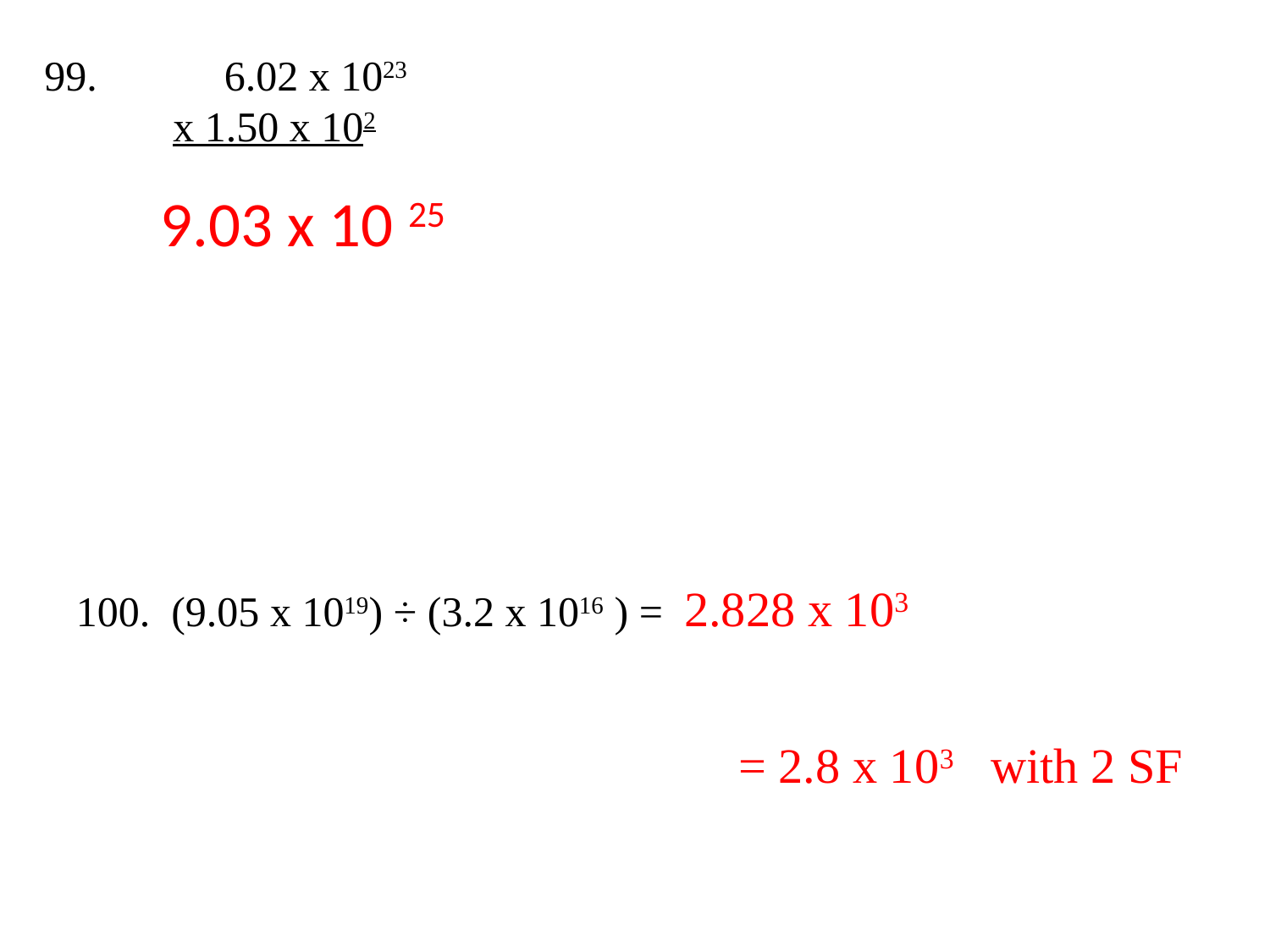

99.            6.02 x 1023
                     x 1.50 x 102

9.03 x 10 25
100.  (9.05 x 1019) ÷ (3.2 x 1016 ) =  2.828 x 103
                                                      = 2.8 x 103   with 2 SF